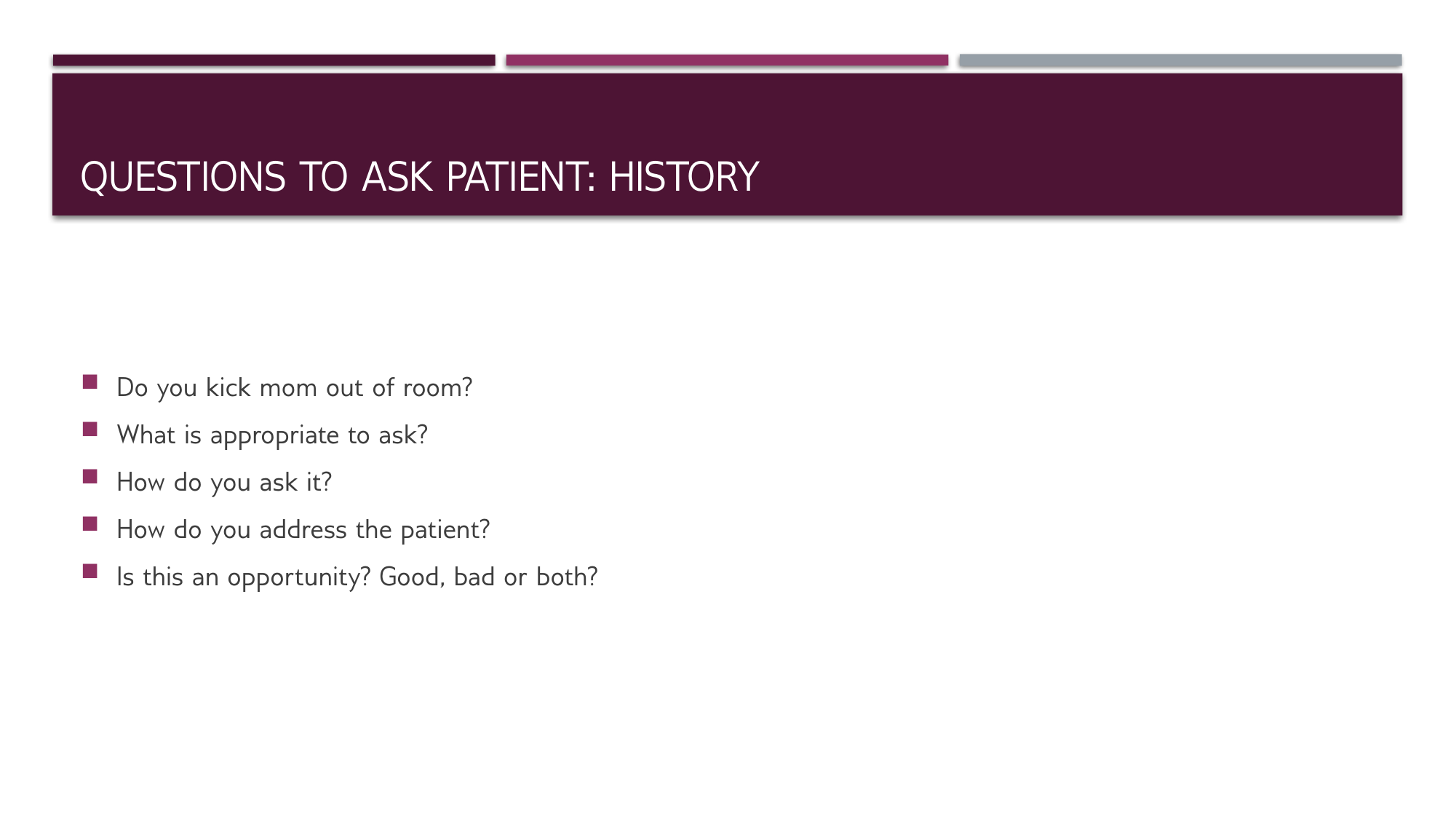

# Questions to ask patient: HISTORY
Do you kick mom out of room?
What is appropriate to ask?
How do you ask it?
How do you address the patient?
Is this an opportunity? Good, bad or both?